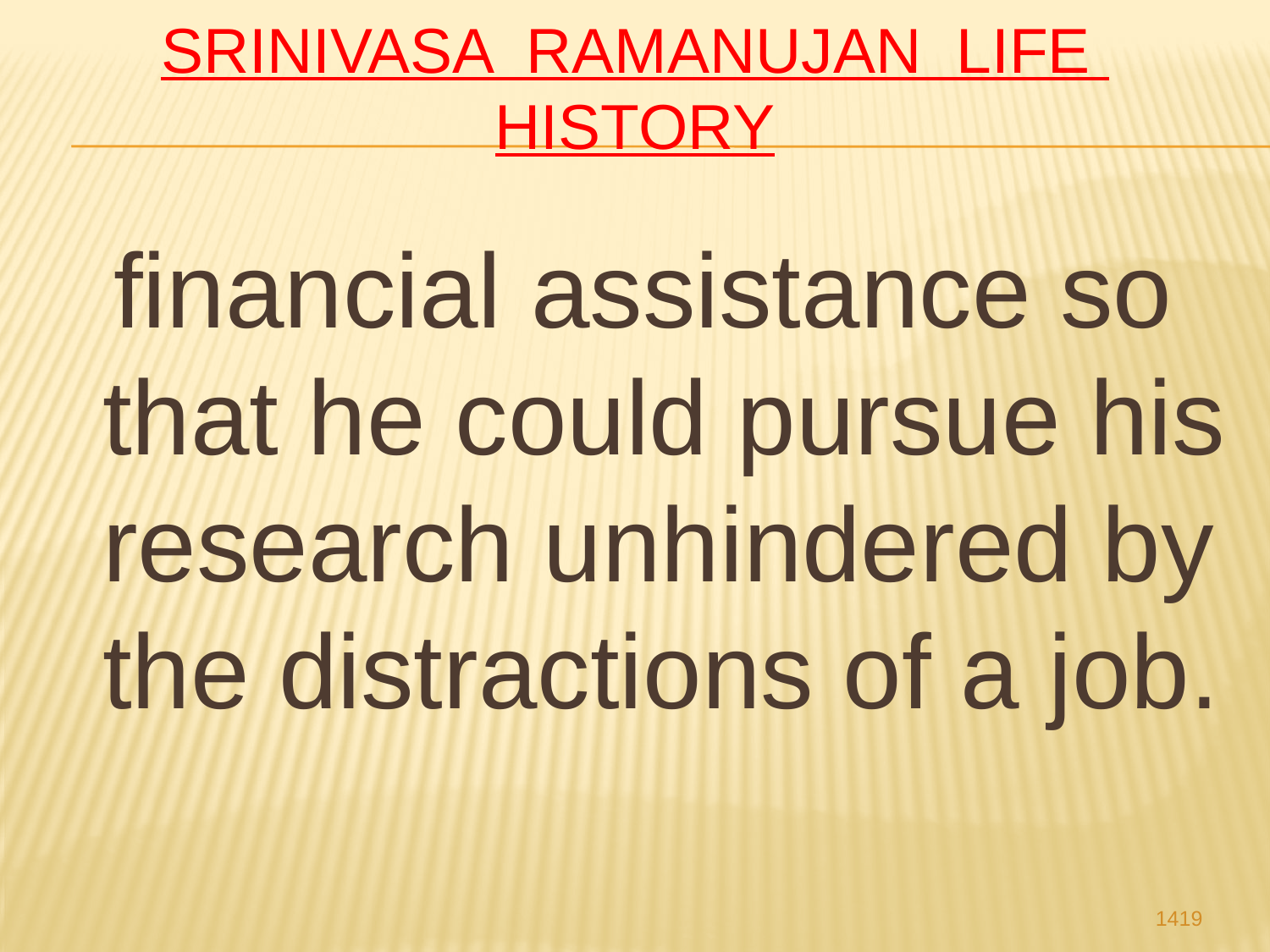

# Srinivasa  Ramanujan  life  history
  financial assistance so that he could pursue his research unhindered by the distractions of a job.

1419